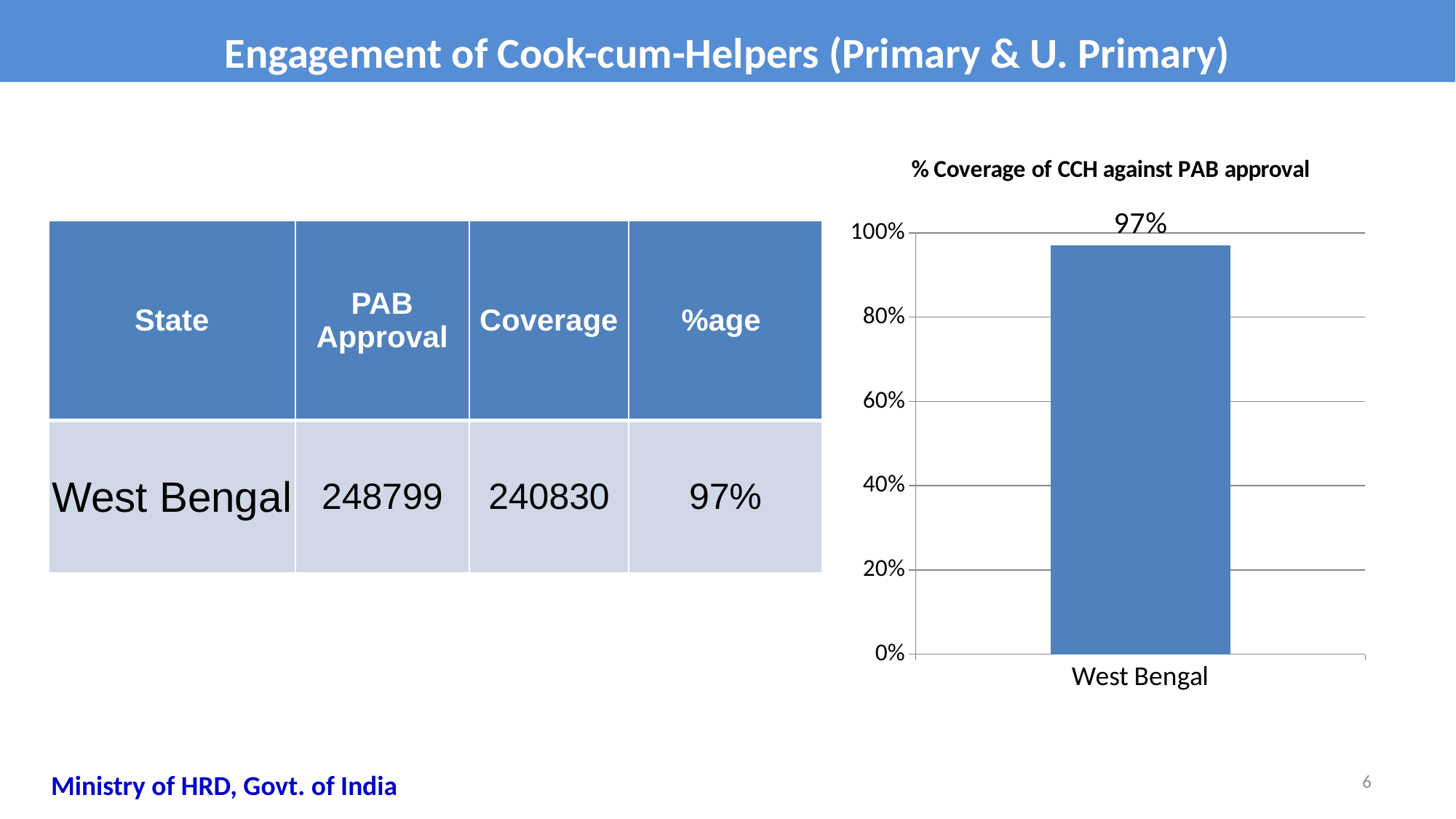

Engagement of Cook-cum-Helpers (Primary & U. Primary)

### Chart: % Coverage of CCH against PAB approval

| Category | %age Coverage (Pry) |
|---|---|
| West Bengal | 0.9700000000000002 |
| State | PAB Approval | Coverage | %age |
| --- | --- | --- | --- |
| West Bengal | 248799 | 240830 | 97% |
6
Ministry of HRD, Govt. of India